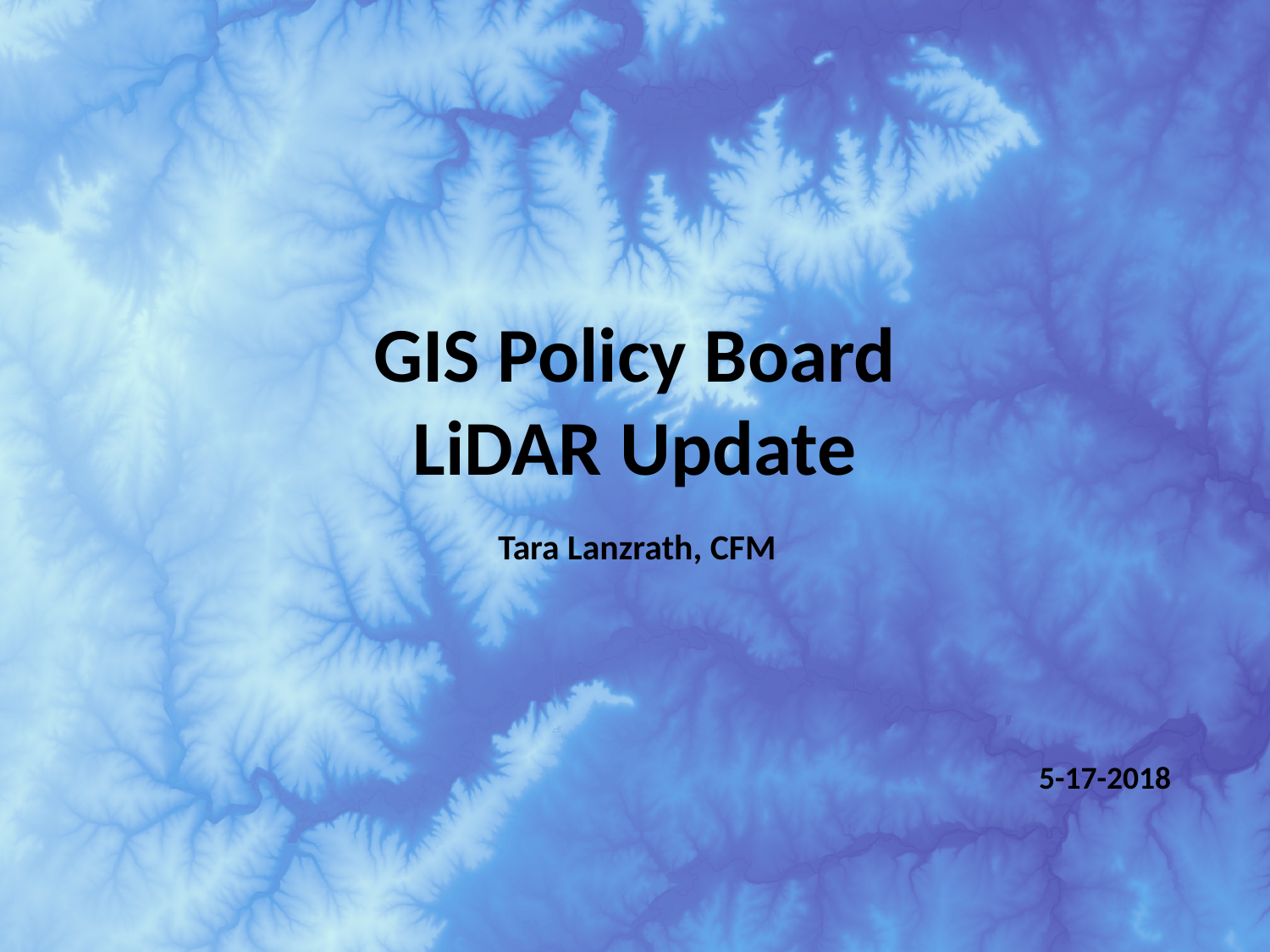

# GIS Policy Board LiDAR Update
Tara Lanzrath, CFM
5-17-2018